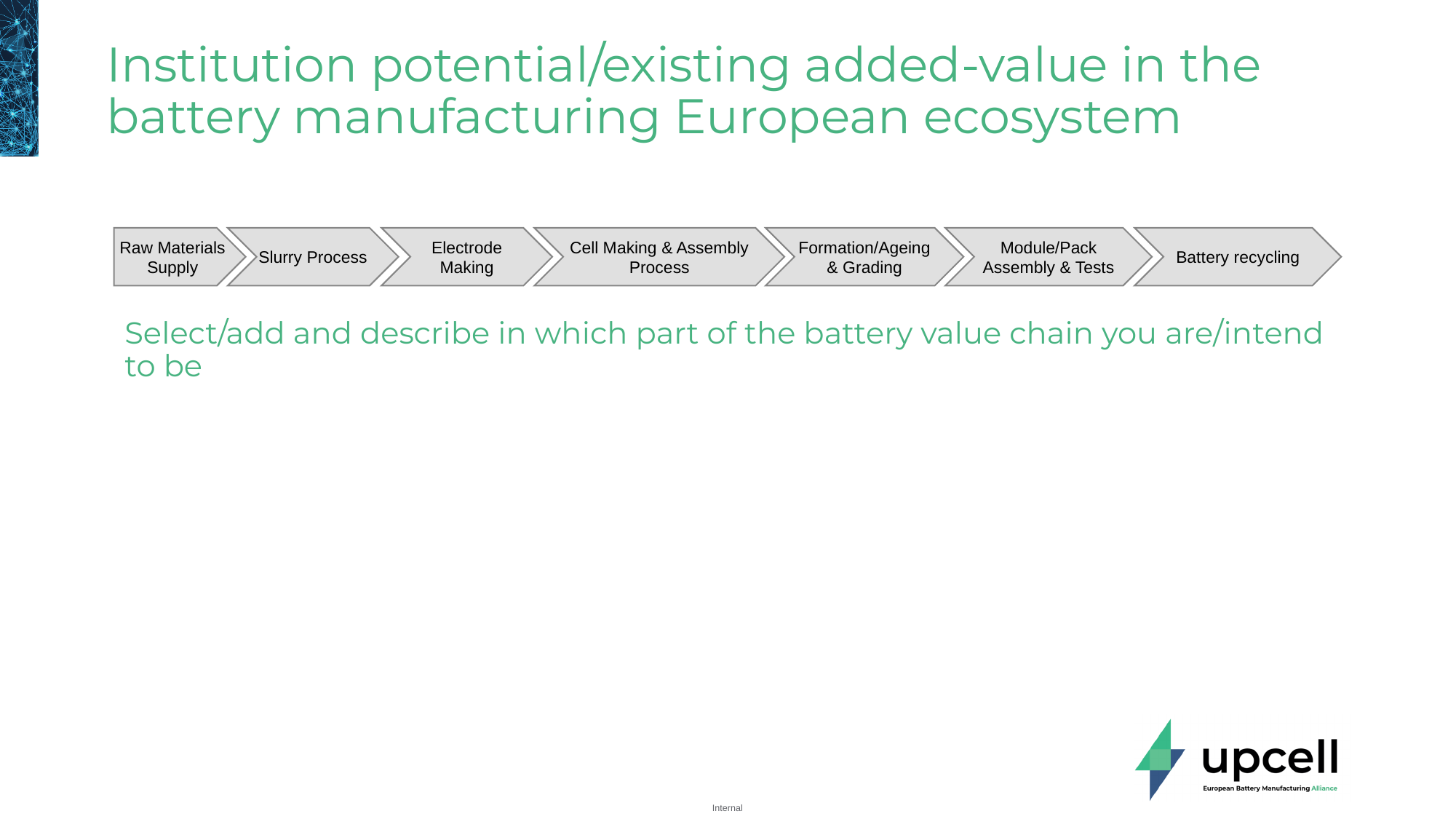

# Institution potential/existing added-value in the battery manufacturing European ecosystem
Raw Materials
Supply
Slurry Process
Electrode
Making
Cell Making & Assembly
Process
Formation/Ageing
& Grading
Module/Pack
Assembly & Tests
Battery recycling
Select/add and describe in which part of the battery value chain you are/intend to be